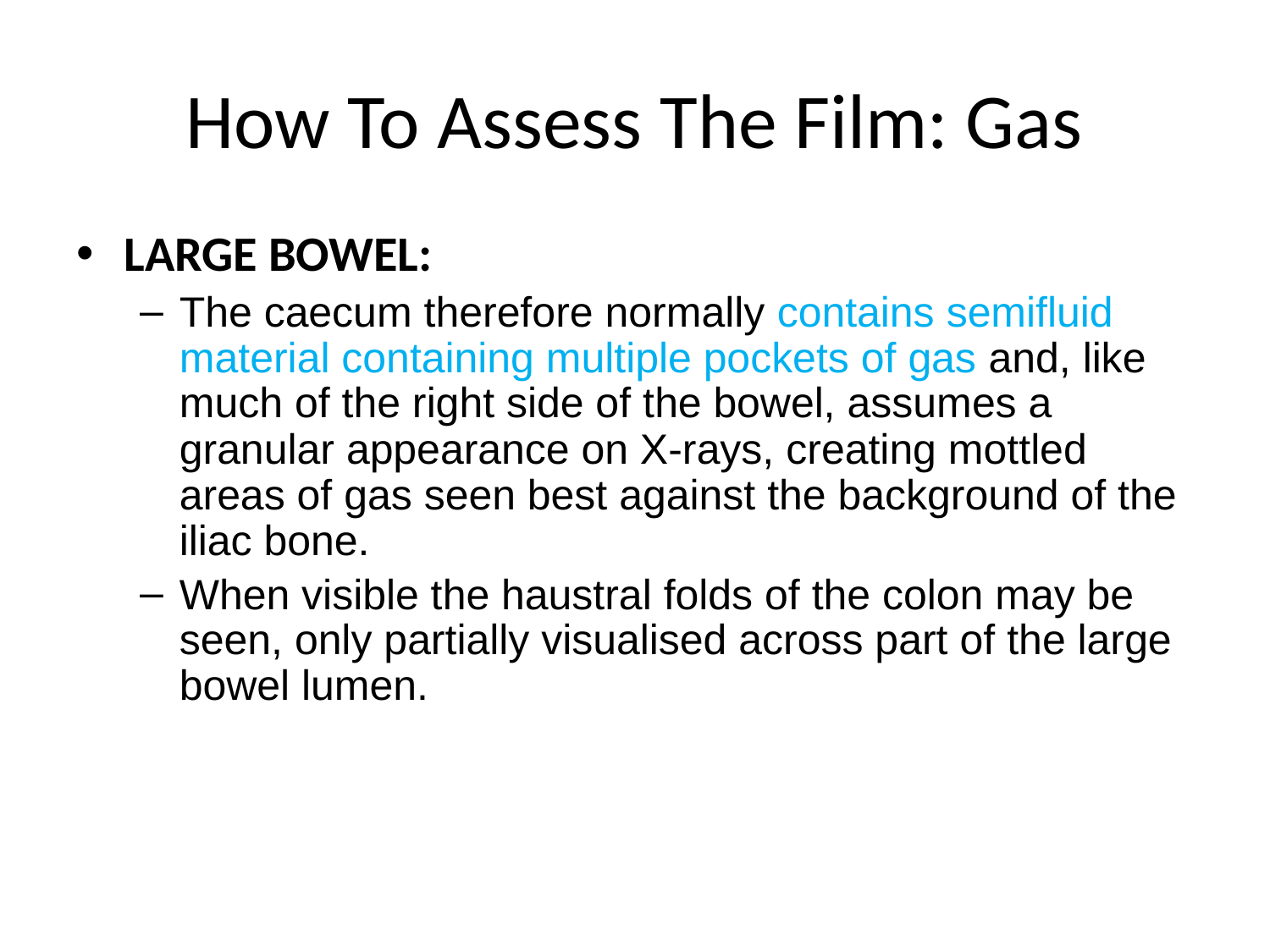

# How To Assess The Film: Gas
LARGE BOWEL:
The caecum therefore normally contains semifluid material containing multiple pockets of gas and, like much of the right side of the bowel, assumes a granular appearance on X-rays, creating mottled areas of gas seen best against the background of the iliac bone.
When visible the haustral folds of the colon may be seen, only partially visualised across part of the large bowel lumen.